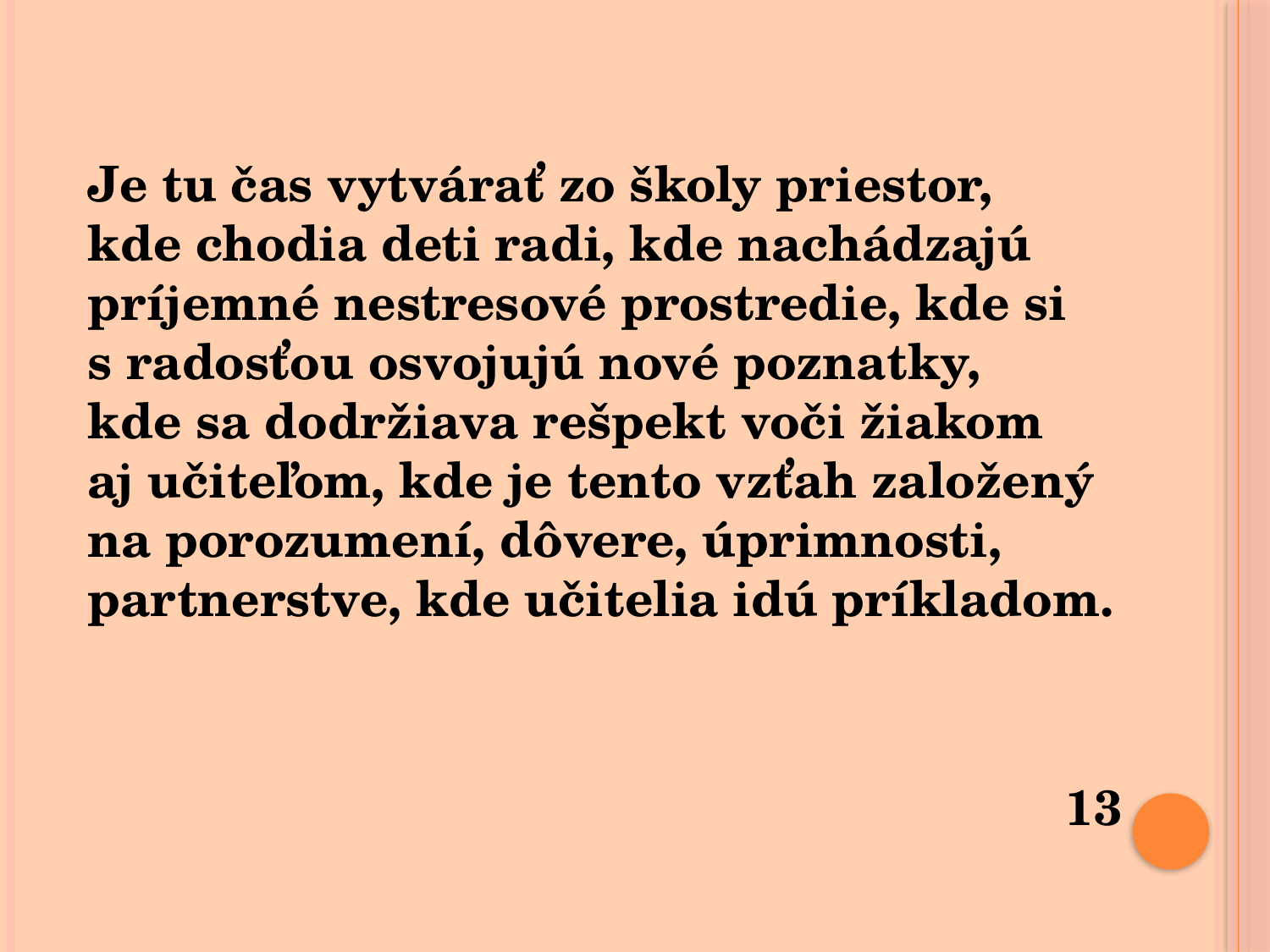

Je tu čas vytvárať zo školy priestor,
kde chodia deti radi, kde nachádzajú príjemné nestresové prostredie, kde si
s radosťou osvojujú nové poznatky,
kde sa dodržiava rešpekt voči žiakom
aj učiteľom, kde je tento vzťah založený na porozumení, dôvere, úprimnosti, partnerstve, kde učitelia idú príkladom.

13